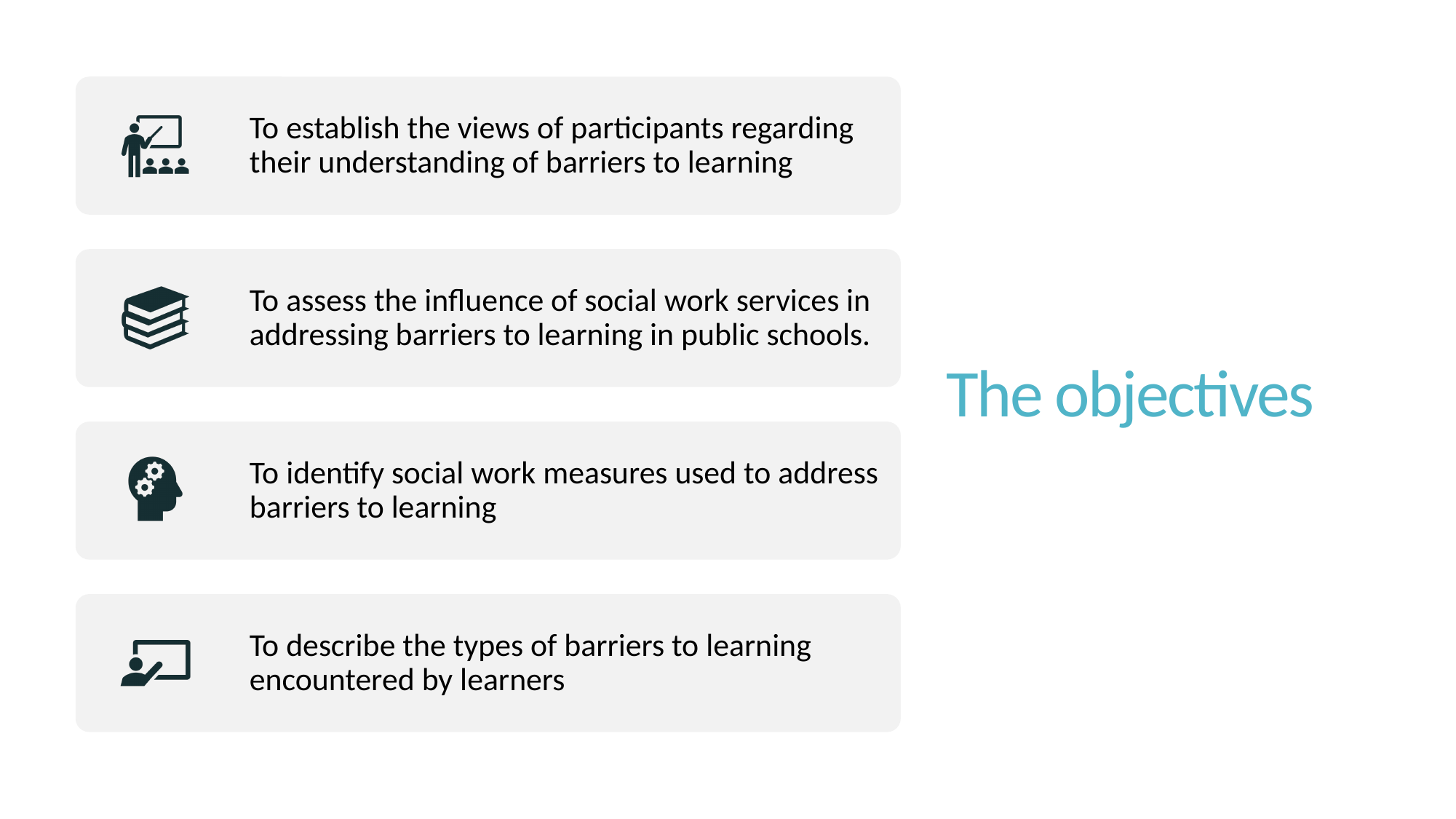

# The objectives
To establish the views of participants regarding their understanding of barriers to learning
To assess the influence of social work services in addressing barriers to learning in public schools.
To identify social work measures used to address barriers to learning
To describe the types of barriers to learning encountered by learners